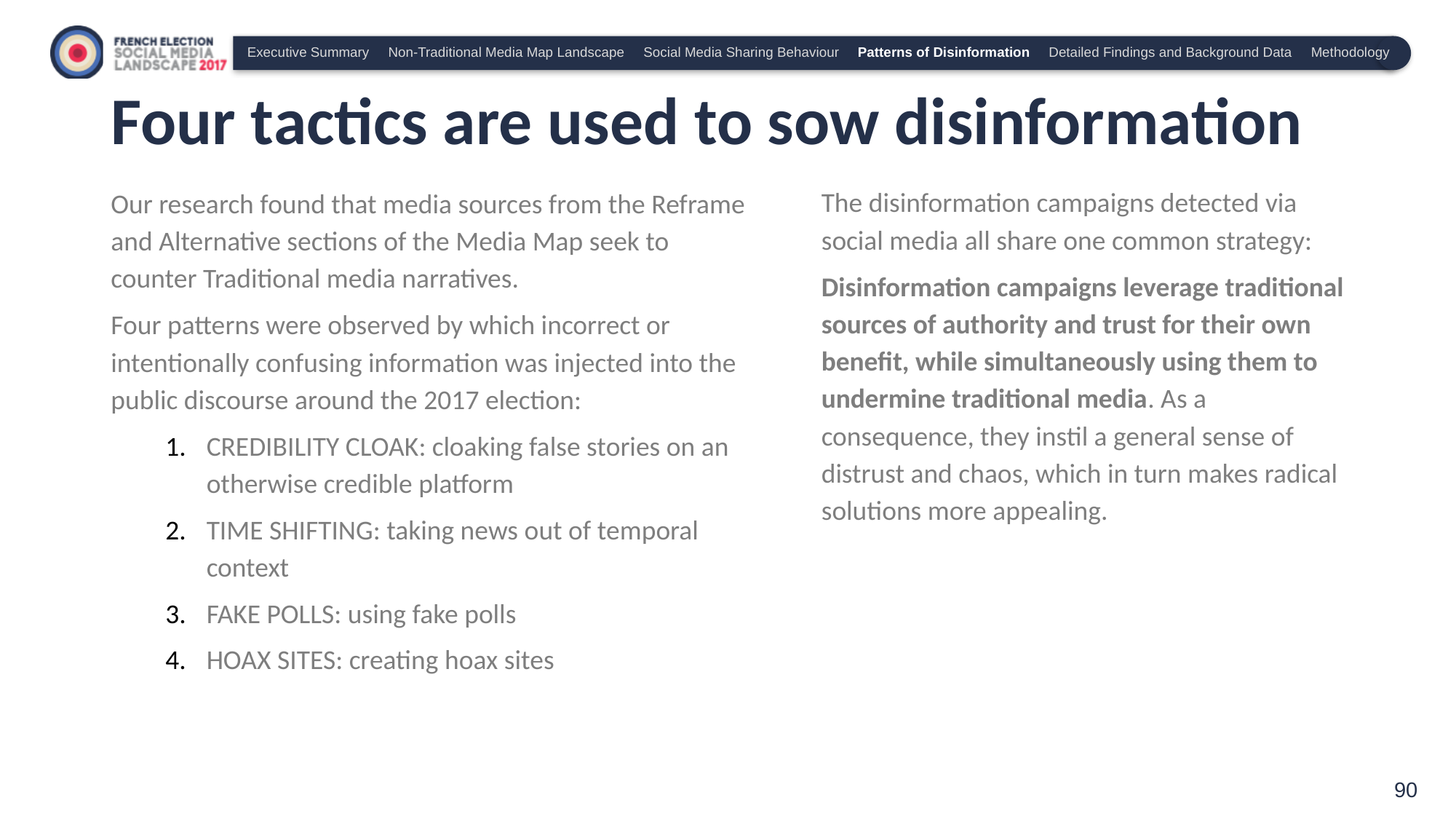

Executive Summary     Non-Traditional Media Map Landscape     Social Media Sharing Behaviour     Patterns of Disinformation     Detailed Findings and Background Data     Methodology
# Four tactics are used to sow disinformation
Our research found that media sources from the Reframe and Alternative sections of the Media Map seek to counter Traditional media narratives.
Four patterns were observed by which incorrect or intentionally confusing information was injected into the public discourse around the 2017 election:
CREDIBILITY CLOAK: cloaking false stories on an otherwise credible platform
TIME SHIFTING: taking news out of temporal context
FAKE POLLS: using fake polls
HOAX SITES: creating hoax sites

The disinformation campaigns detected via social media all share one common strategy:
Disinformation campaigns leverage traditional sources of authority and trust for their own benefit, while simultaneously using them to undermine traditional media. As a consequence, they instil a general sense of distrust and chaos, which in turn makes radical solutions more appealing.